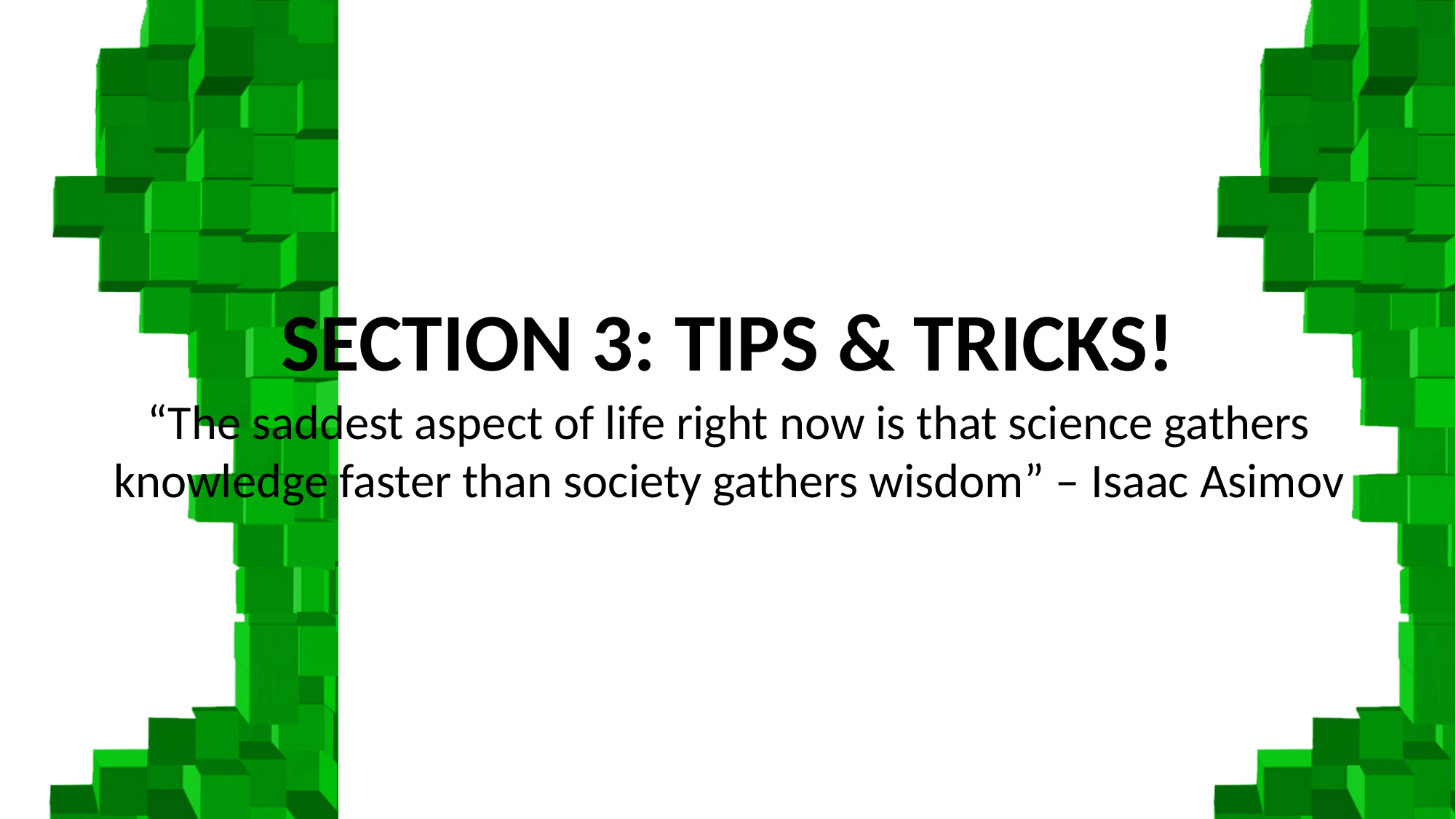

Section 3: tips & tricks!
“The saddest aspect of life right now is that science gathers knowledge faster than society gathers wisdom” – Isaac Asimov